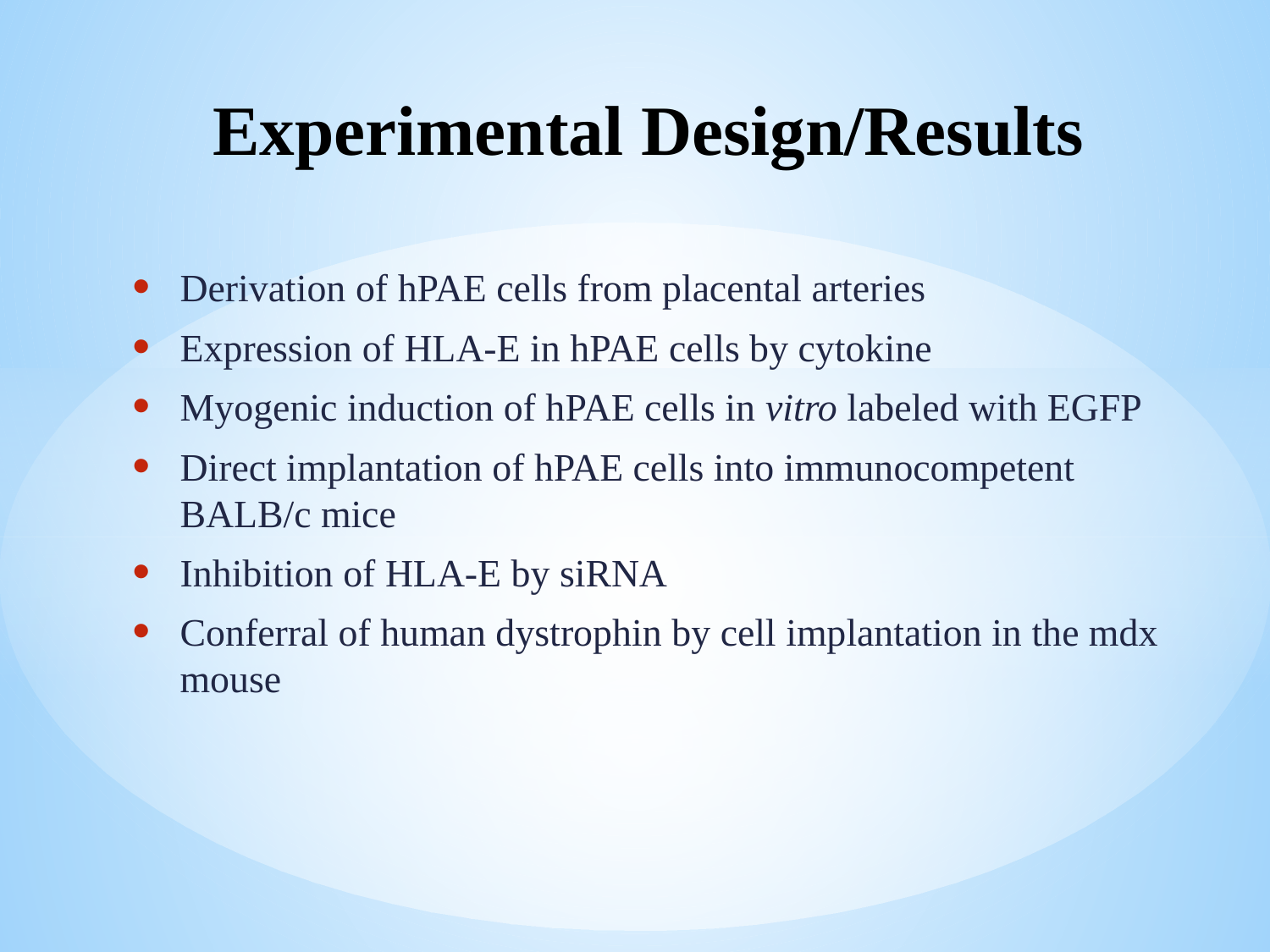

# Experimental Design/Results
Derivation of hPAE cells from placental arteries
Expression of HLA-E in hPAE cells by cytokine
Myogenic induction of hPAE cells in vitro labeled with EGFP
Direct implantation of hPAE cells into immunocompetent BALB/c mice
Inhibition of HLA-E by siRNA
Conferral of human dystrophin by cell implantation in the mdx mouse